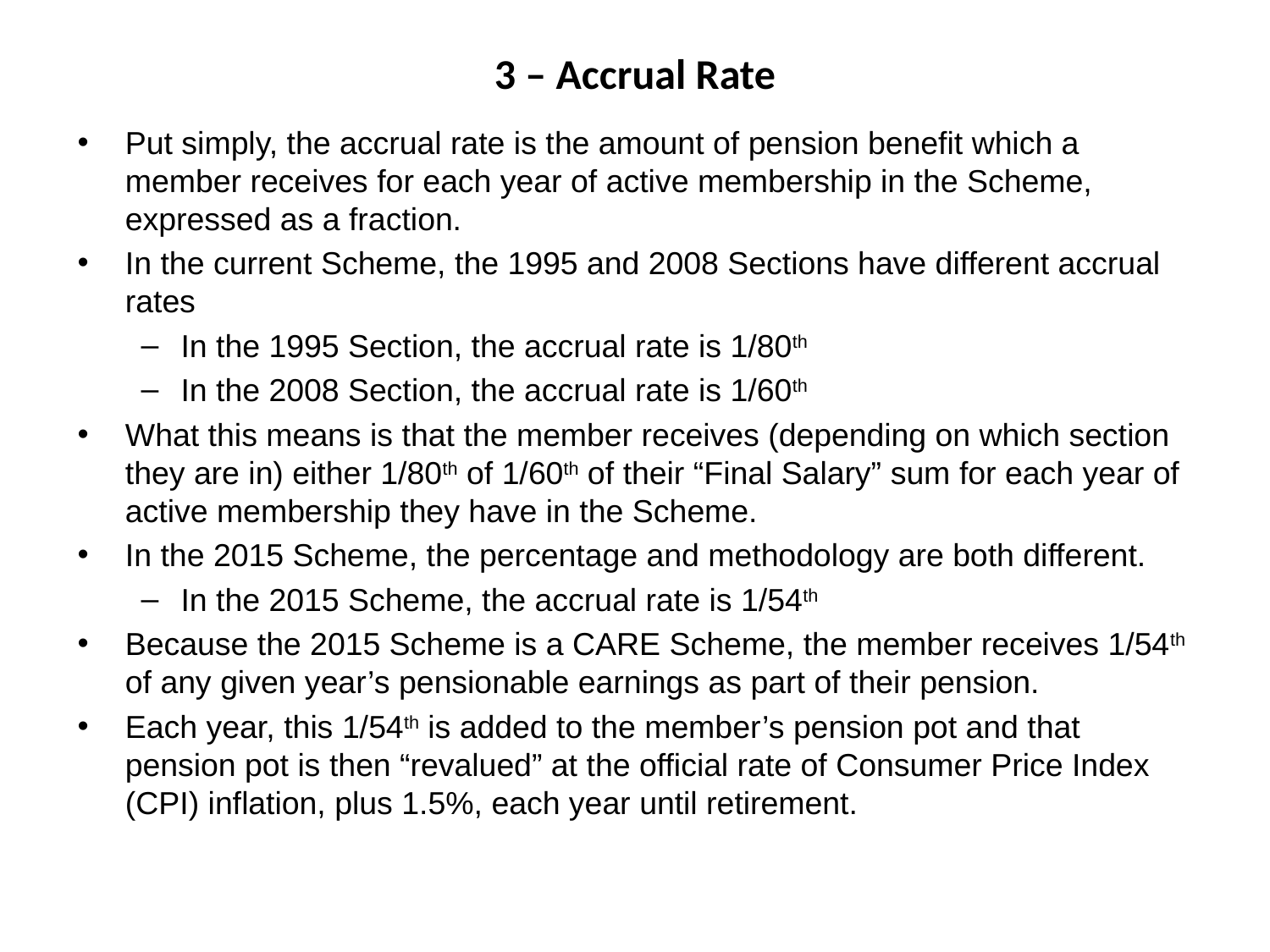

# 3 – Accrual Rate
Put simply, the accrual rate is the amount of pension benefit which a member receives for each year of active membership in the Scheme, expressed as a fraction.
In the current Scheme, the 1995 and 2008 Sections have different accrual rates
In the 1995 Section, the accrual rate is 1/80th
In the 2008 Section, the accrual rate is 1/60th
What this means is that the member receives (depending on which section they are in) either 1/80th of 1/60th of their “Final Salary” sum for each year of active membership they have in the Scheme.
In the 2015 Scheme, the percentage and methodology are both different.
In the 2015 Scheme, the accrual rate is 1/54th
Because the 2015 Scheme is a CARE Scheme, the member receives 1/54th of any given year’s pensionable earnings as part of their pension.
Each year, this 1/54th is added to the member’s pension pot and that pension pot is then “revalued” at the official rate of Consumer Price Index (CPI) inflation, plus 1.5%, each year until retirement.